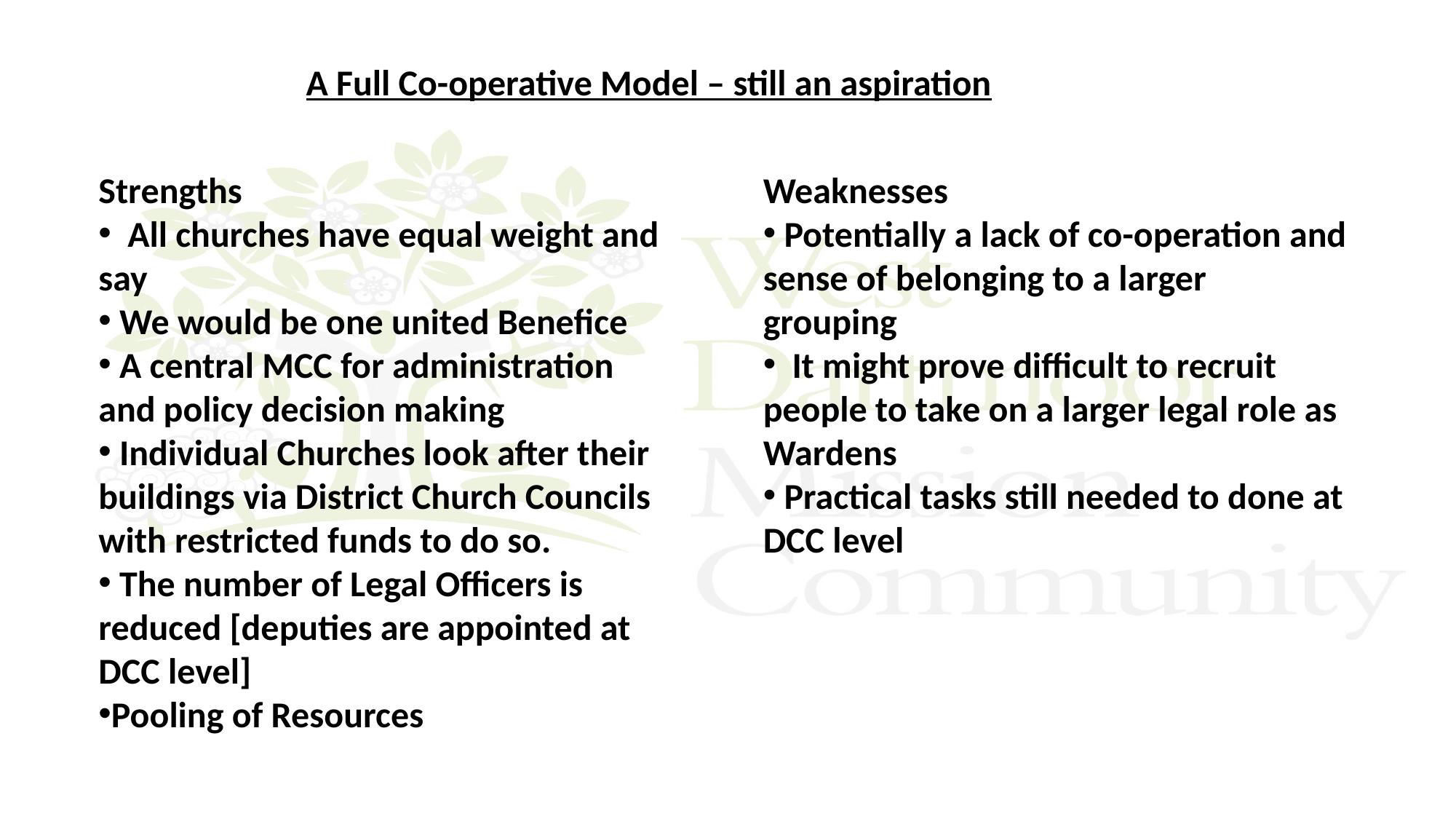

A Full Co-operative Model – still an aspiration
Strengths
  All churches have equal weight and say
 We would be one united Benefice
 A central MCC for administration and policy decision making
 Individual Churches look after their buildings via District Church Councils with restricted funds to do so.
 The number of Legal Officers is reduced [deputies are appointed at DCC level]
Pooling of Resources
Weaknesses
 Potentially a lack of co-operation and sense of belonging to a larger grouping
  It might prove difficult to recruit people to take on a larger legal role as Wardens
 Practical tasks still needed to done at DCC level